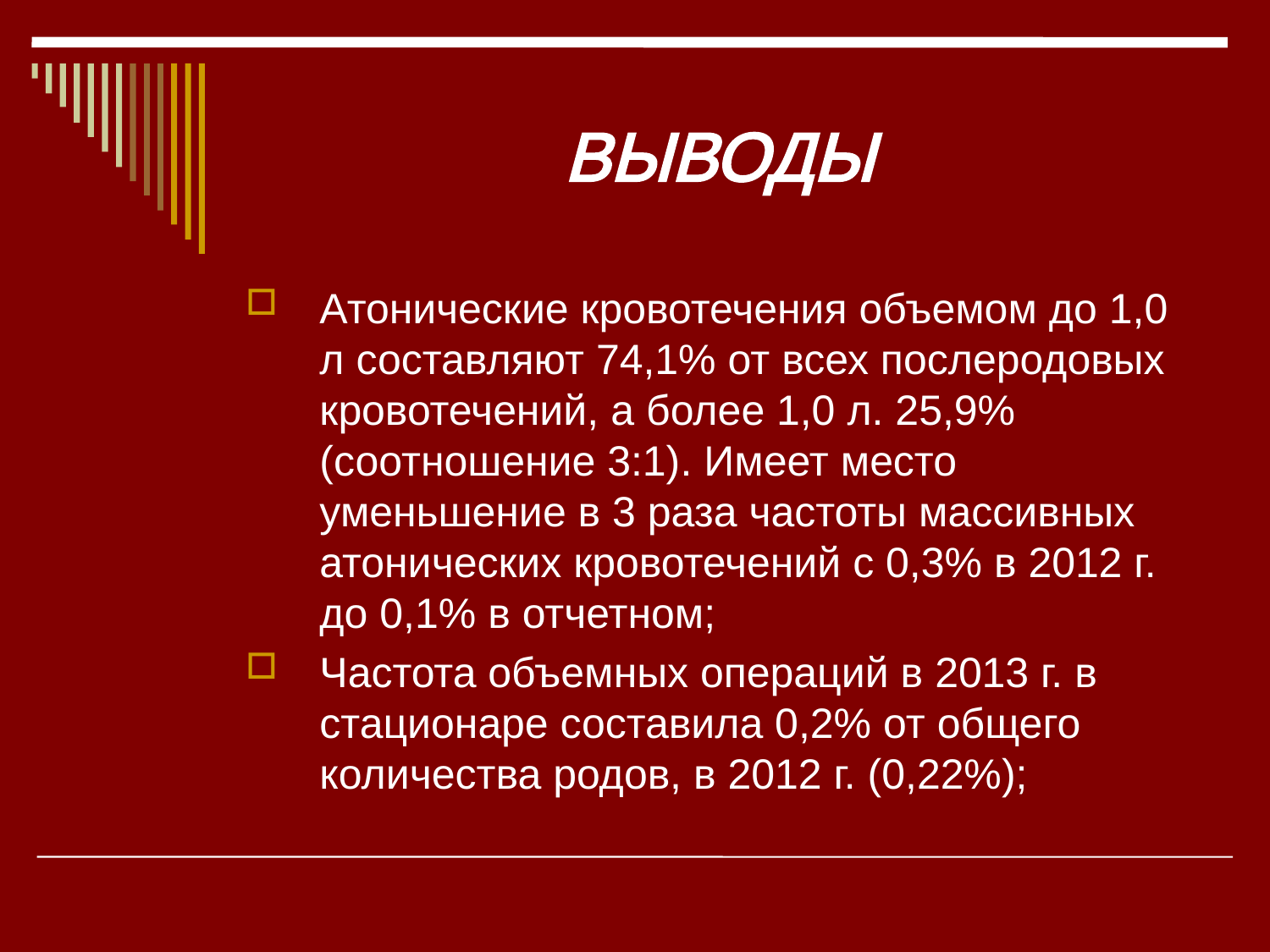

# ВЫВОДЫ
Атонические кровотечения объемом до 1,0 л составляют 74,1% от всех послеродовых кровотечений, а более 1,0 л. 25,9% (соотношение 3:1). Имеет место уменьшение в 3 раза частоты массивных атонических кровотечений с 0,3% в 2012 г. до 0,1% в отчетном;
Частота объемных операций в 2013 г. в стационаре составила 0,2% от общего количества родов, в 2012 г. (0,22%);